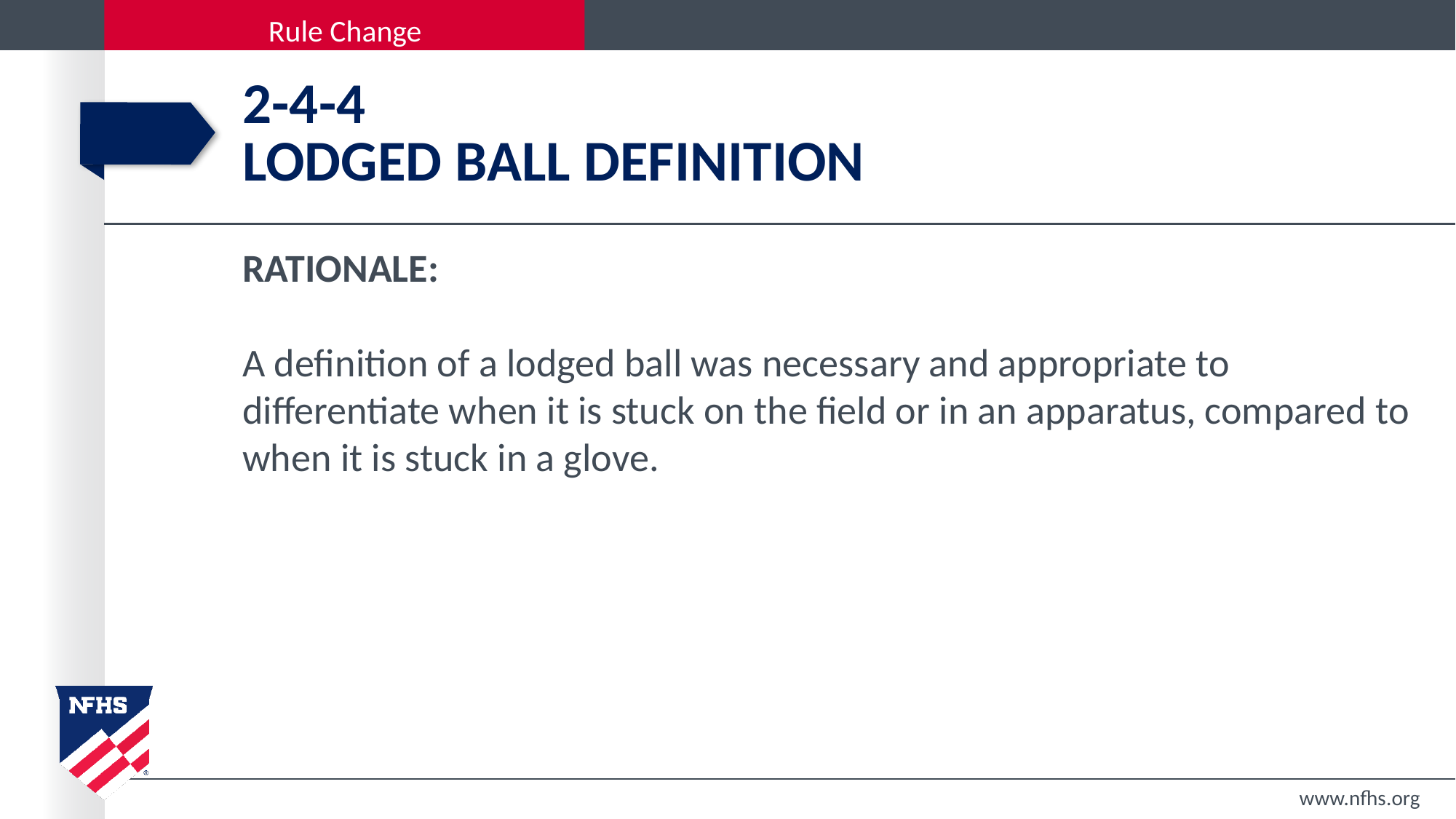

# 2-4-4 lodged ball definition
RATIONALE:

A definition of a lodged ball was necessary and appropriate to differentiate when it is stuck on the field or in an apparatus, compared to when it is stuck in a glove.

www.nfhs.org